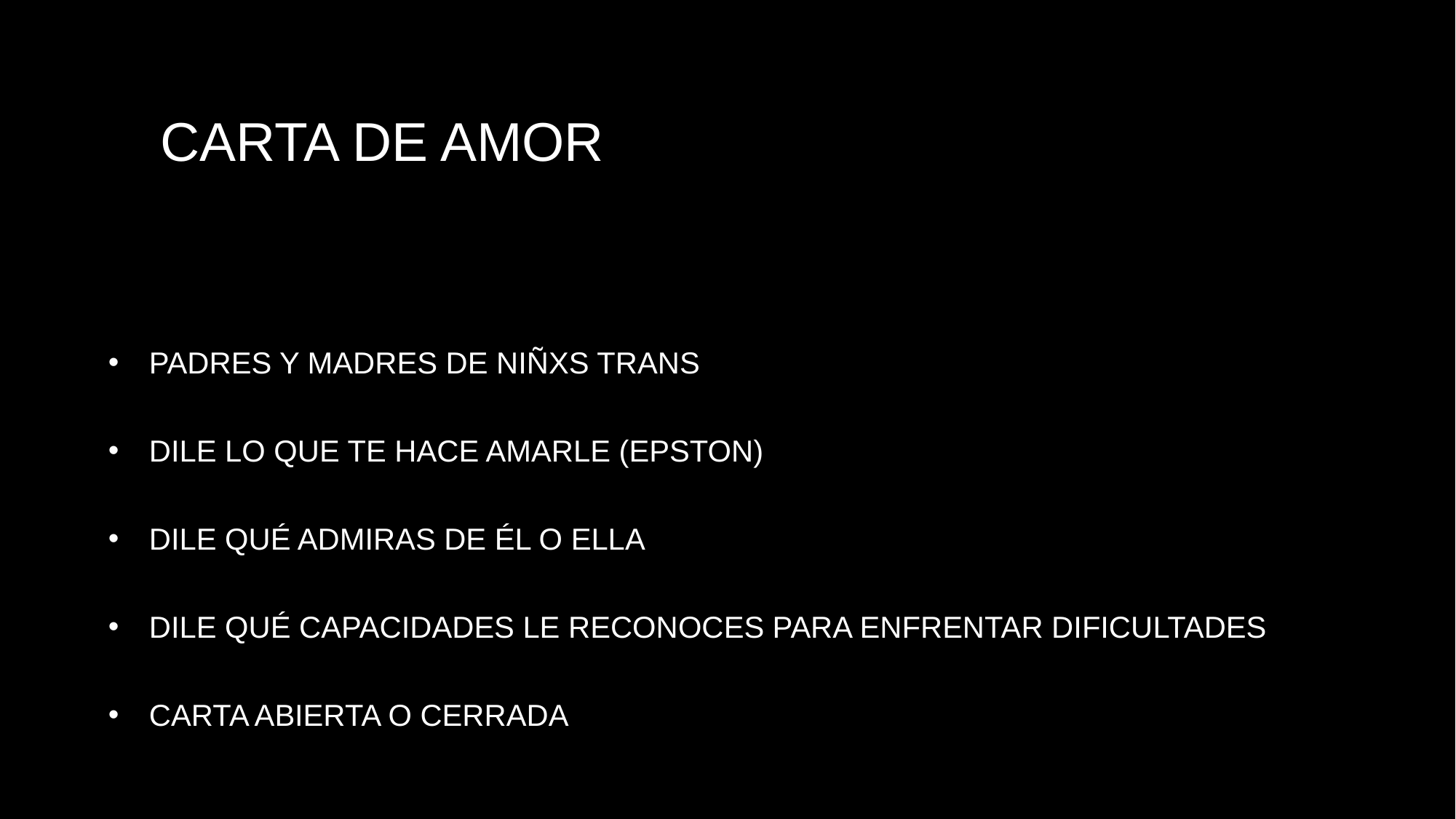

# CARTA DE AMOR
PADRES Y MADRES DE NIÑXS TRANS
DILE LO QUE TE HACE AMARLE (EPSTON)
DILE QUÉ ADMIRAS DE ÉL O ELLA
DILE QUÉ CAPACIDADES LE RECONOCES PARA ENFRENTAR DIFICULTADES
CARTA ABIERTA O CERRADA